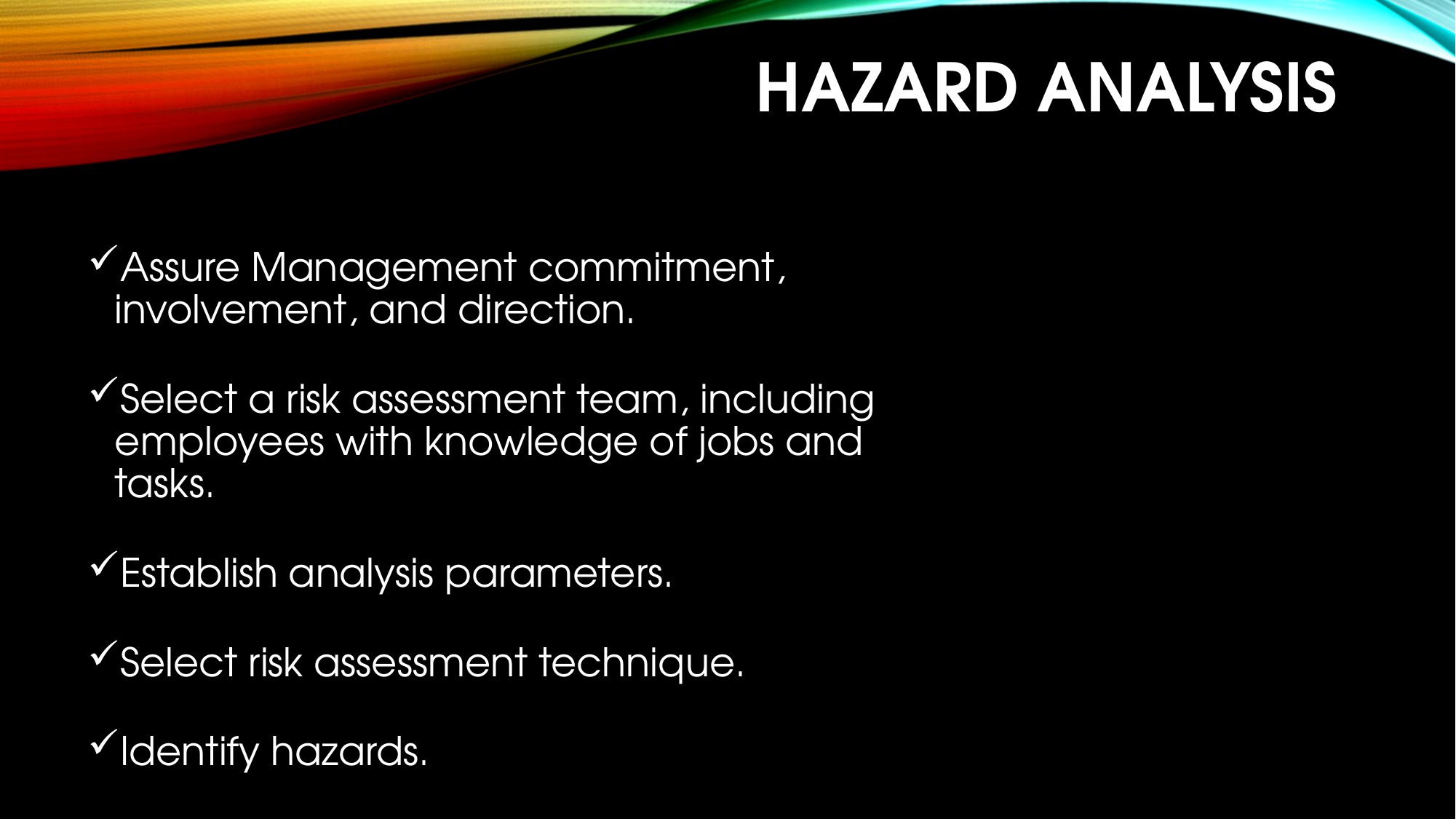

# Hazard analysis
Assure Management commitment, involvement, and direction.

Select a risk assessment team, including employees with knowledge of jobs and tasks.

Establish analysis parameters.

Select risk assessment technique.

Identify hazards.